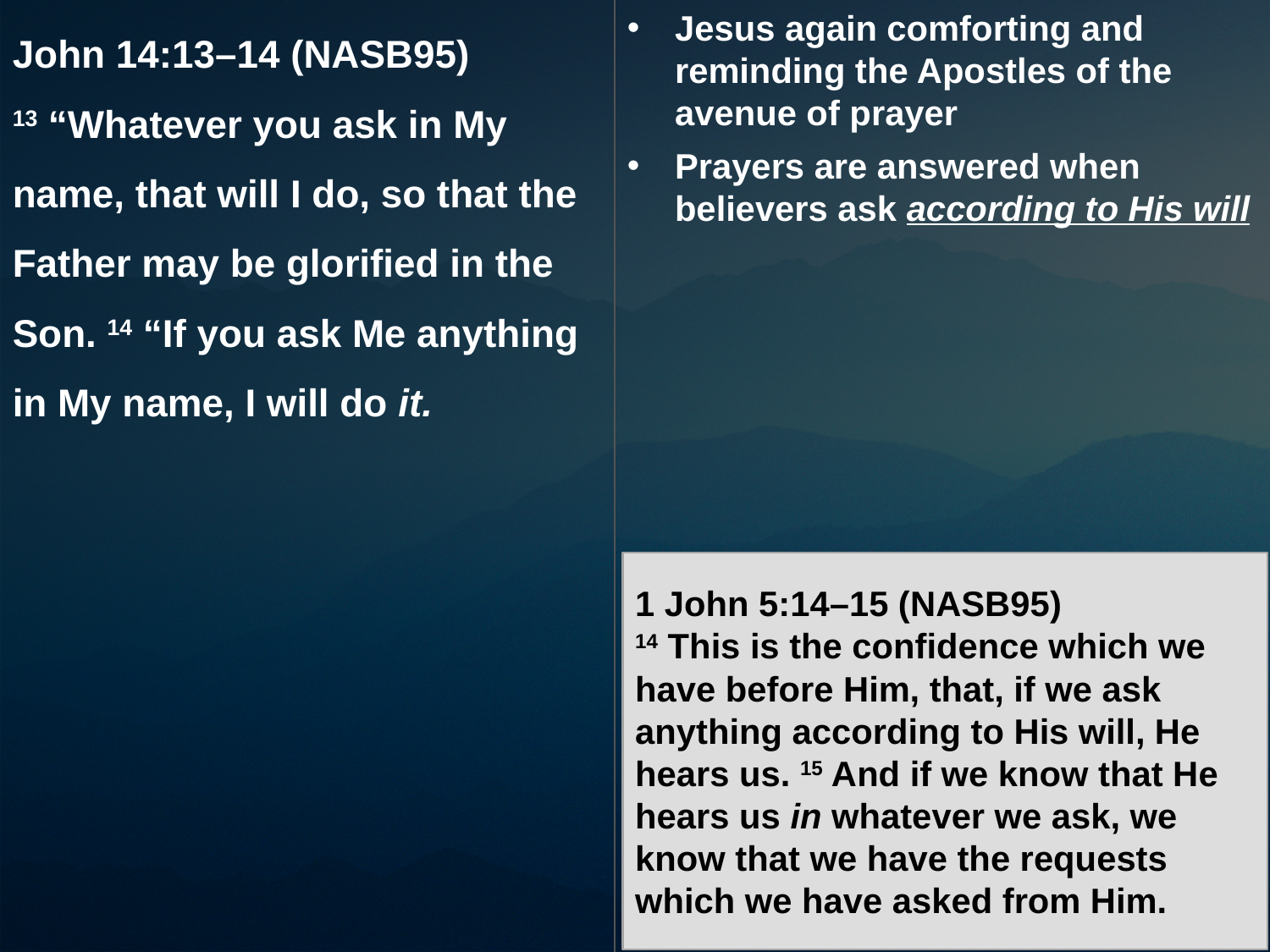

John 14:13–14 (NASB95)
13 “Whatever you ask in My name, that will I do, so that the Father may be glorified in the Son. 14 “If you ask Me anything in My name, I will do it.
Jesus again comforting and reminding the Apostles of the avenue of prayer
Prayers are answered when believers ask according to His will
1 John 5:14–15 (NASB95)
14 This is the confidence which we have before Him, that, if we ask anything according to His will, He hears us. 15 And if we know that He hears us in whatever we ask, we know that we have the requests which we have asked from Him.